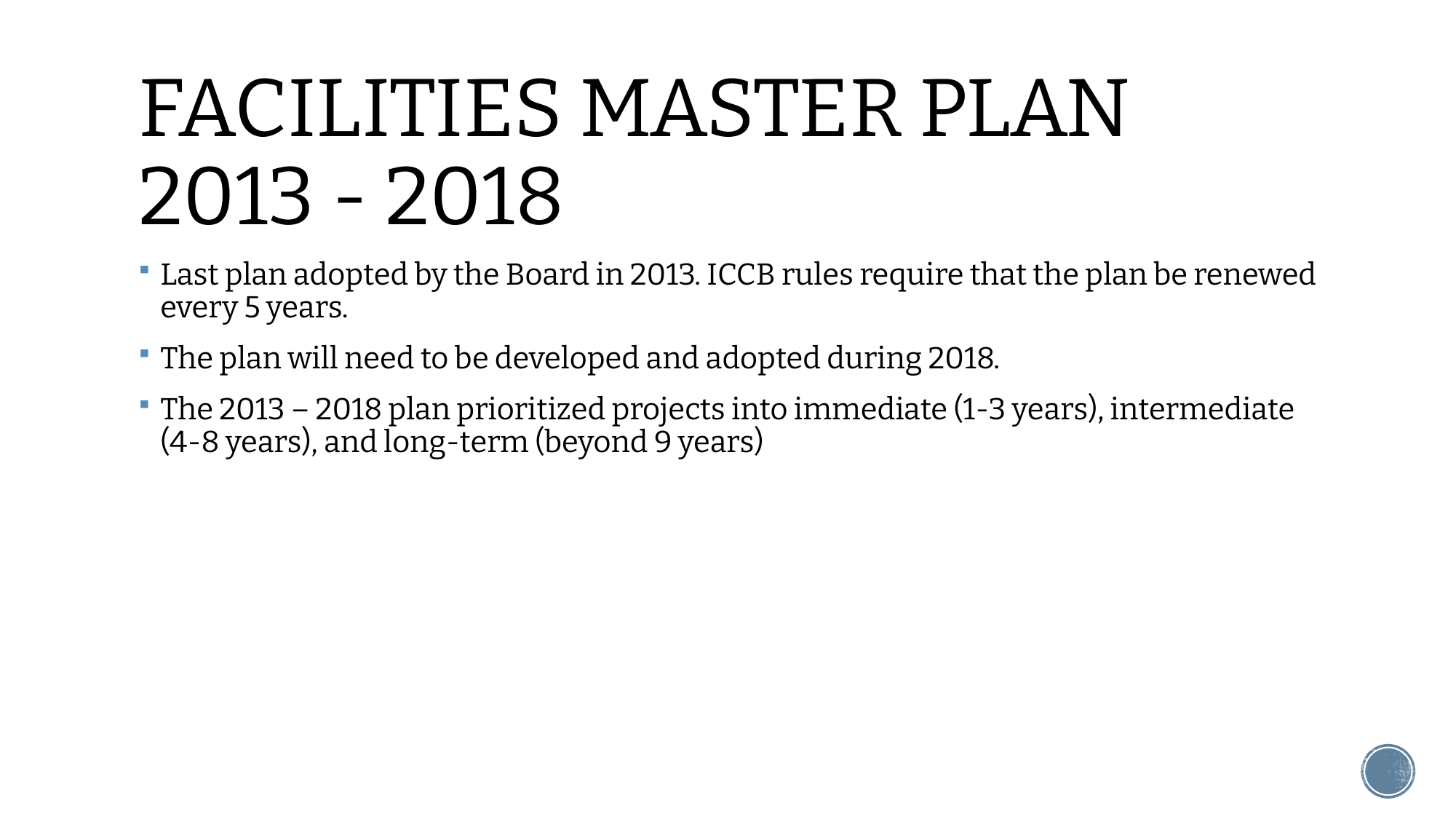

# Facilities Master Plan 2013 - 2018
Last plan adopted by the Board in 2013. ICCB rules require that the plan be renewed every 5 years.
The plan will need to be developed and adopted during 2018.
The 2013 – 2018 plan prioritized projects into immediate (1-3 years), intermediate (4-8 years), and long-term (beyond 9 years)